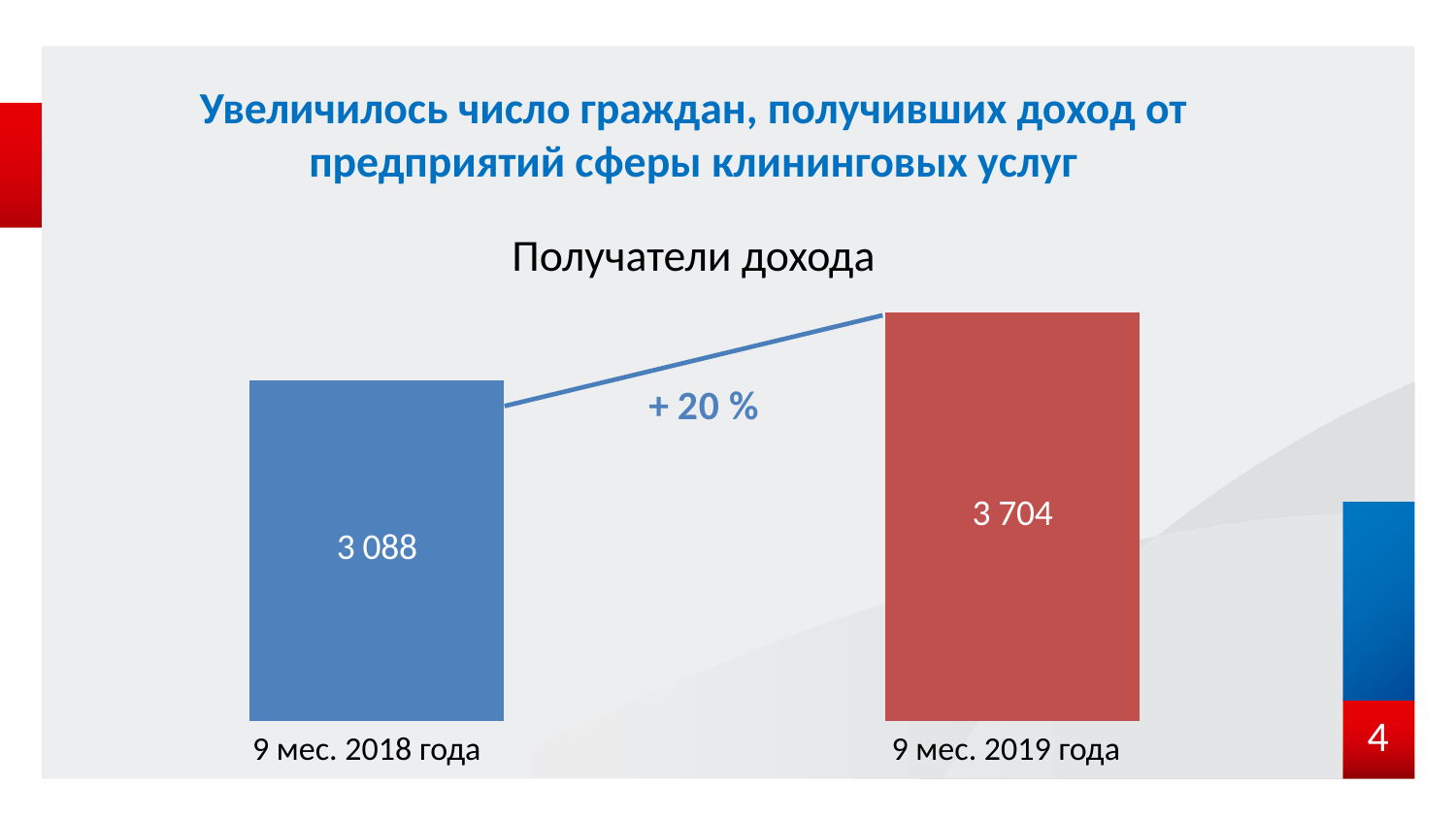

# Увеличилось число граждан, получивших доход от предприятий сферы клининговых услуг
Получатели дохода

### Chart

| Category | Кол-во получателей дохода |
|---|---|
| 9мес2018 | 3088.0 |
| 9мес2019 | 3704.0 |
4
9 мес. 2018 года
9 мес. 2019 года